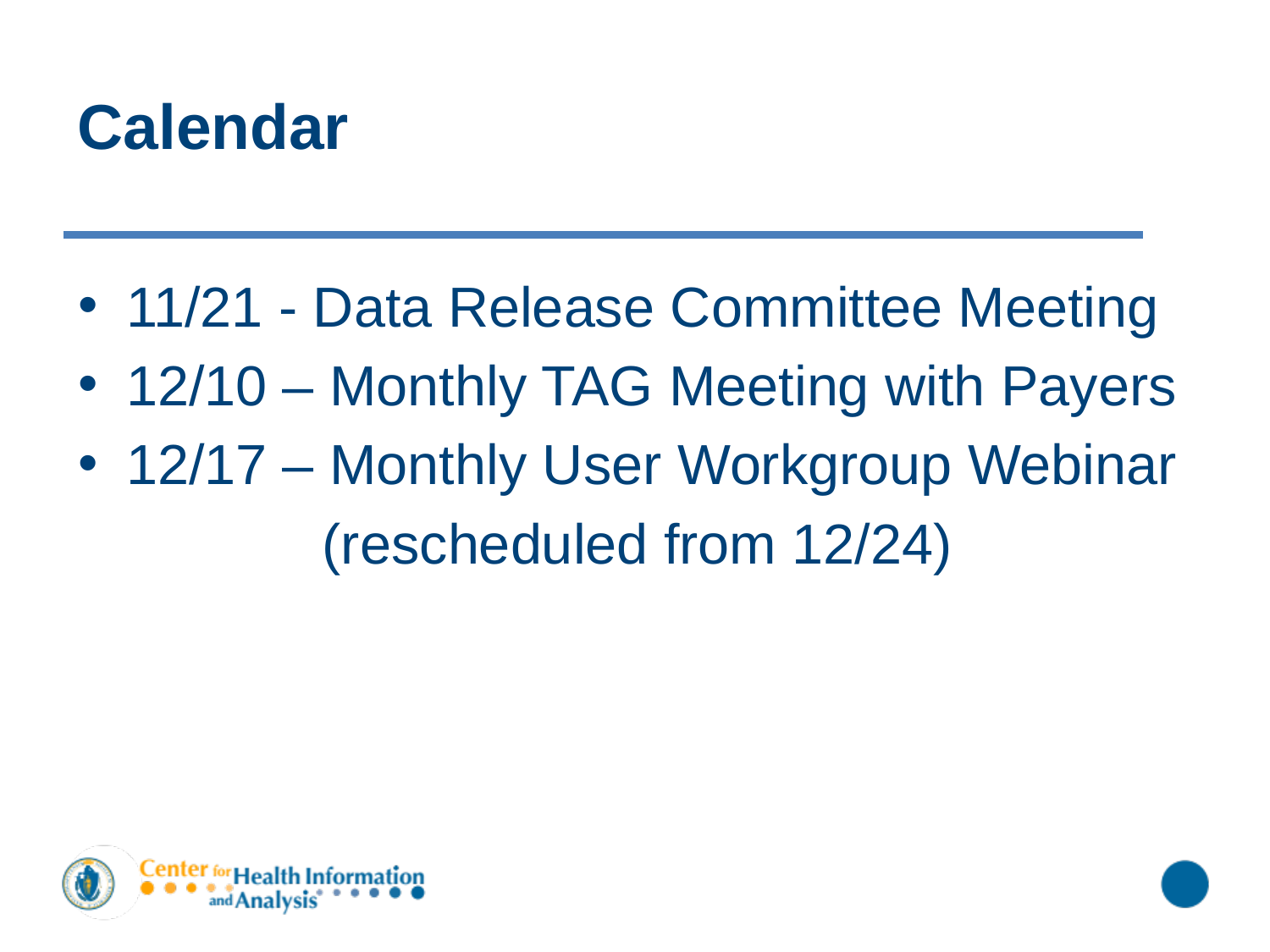

# Calendar
11/21 - Data Release Committee Meeting
12/10 – Monthly TAG Meeting with Payers
12/17 – Monthly User Workgroup Webinar
(rescheduled from 12/24)